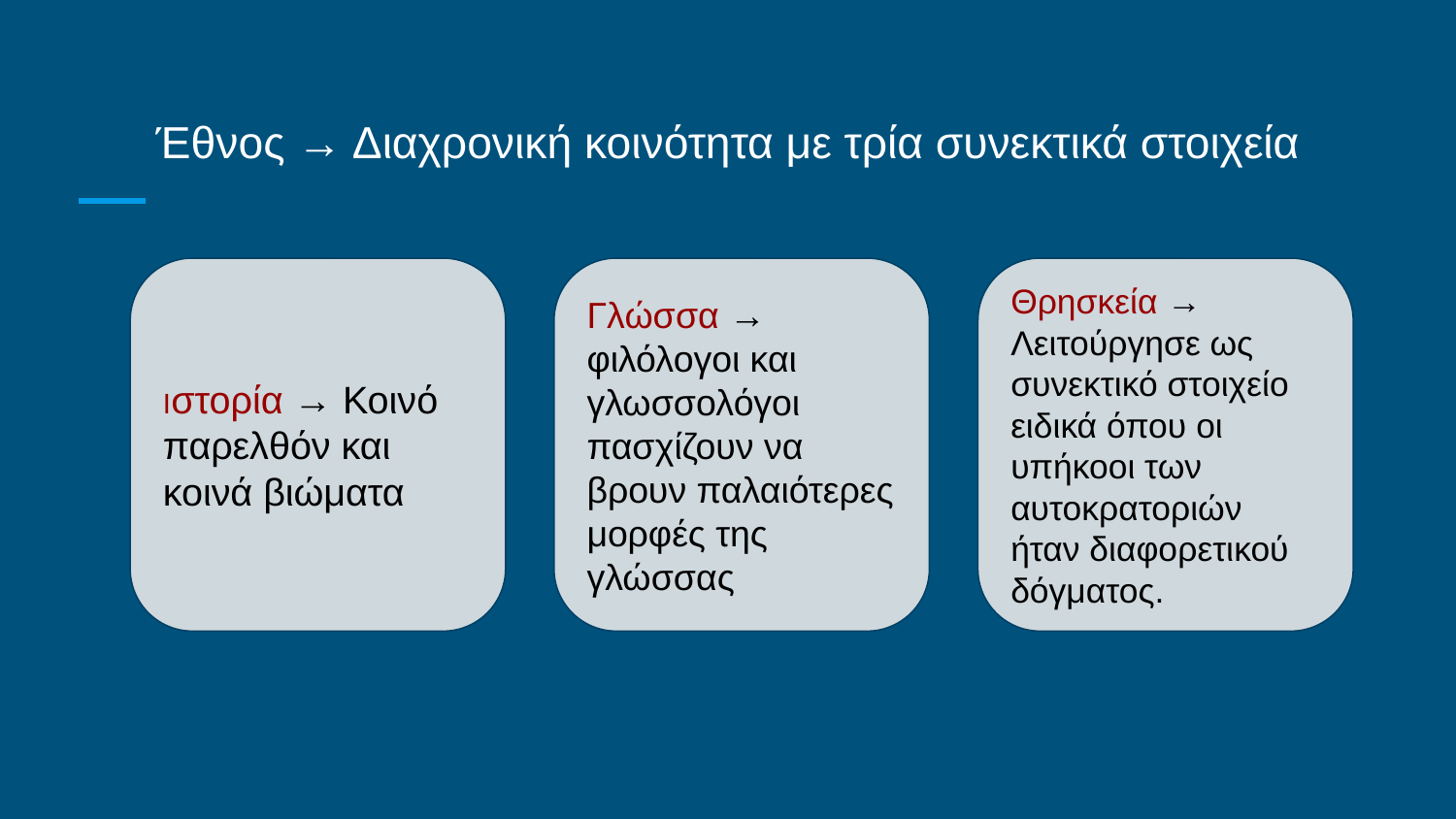

# Έθνος → Διαχρονική κοινότητα με τρία συνεκτικά στοιχεία

Ιστορία → Κοινό παρελθόν και κοινά βιώματα
Γλώσσα → φιλόλογοι και γλωσσολόγοι πασχίζουν να βρουν παλαιότερες μορφές της γλώσσας
Θρησκεία → Λειτούργησε ως συνεκτικό στοιχείο ειδικά όπου οι υπήκοοι των αυτοκρατοριών ήταν διαφορετικού δόγματος.